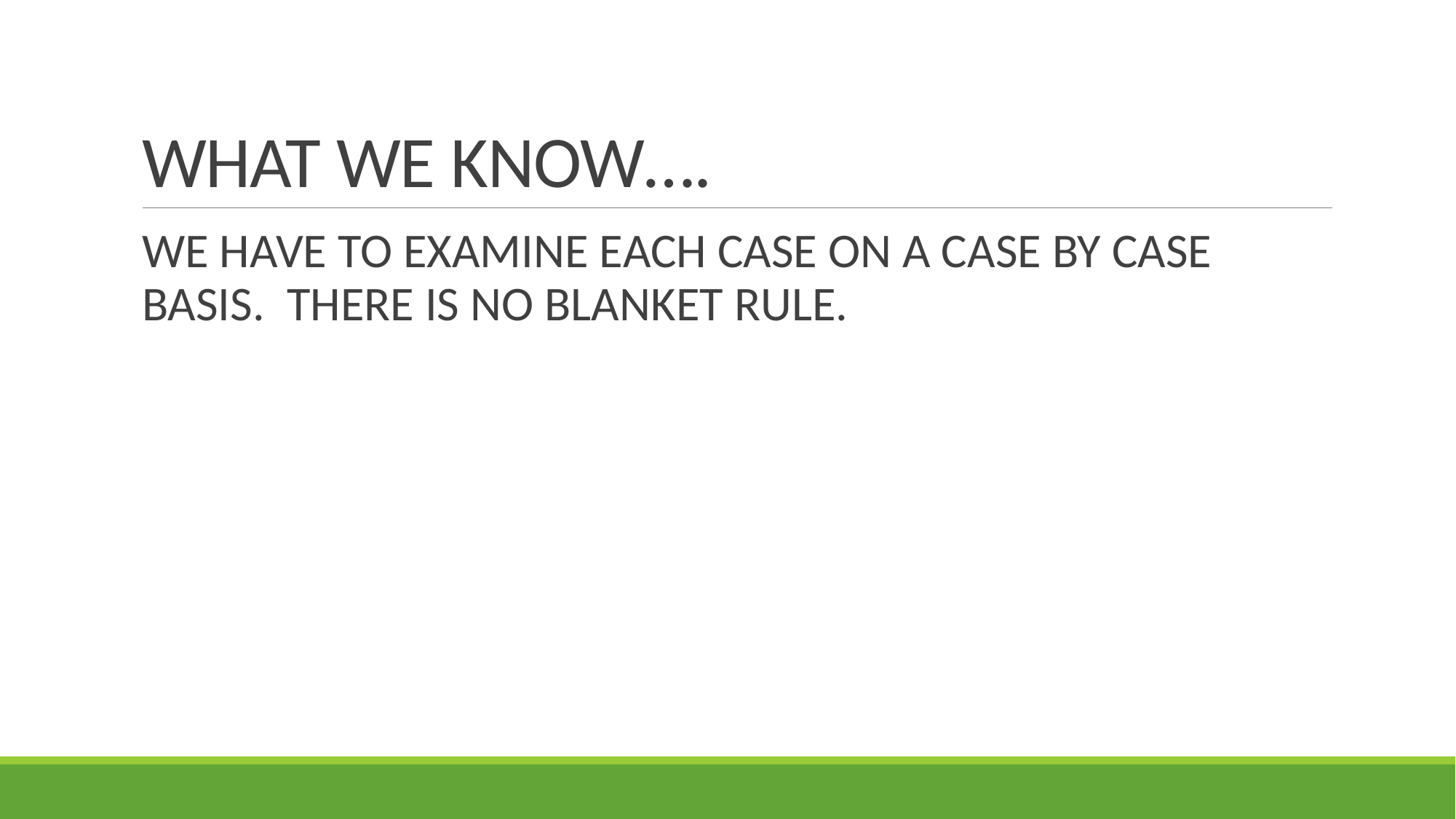

# WHAT WE KNOW….
WE HAVE TO EXAMINE EACH CASE ON A CASE BY CASE BASIS.  THERE IS NO BLANKET RULE.